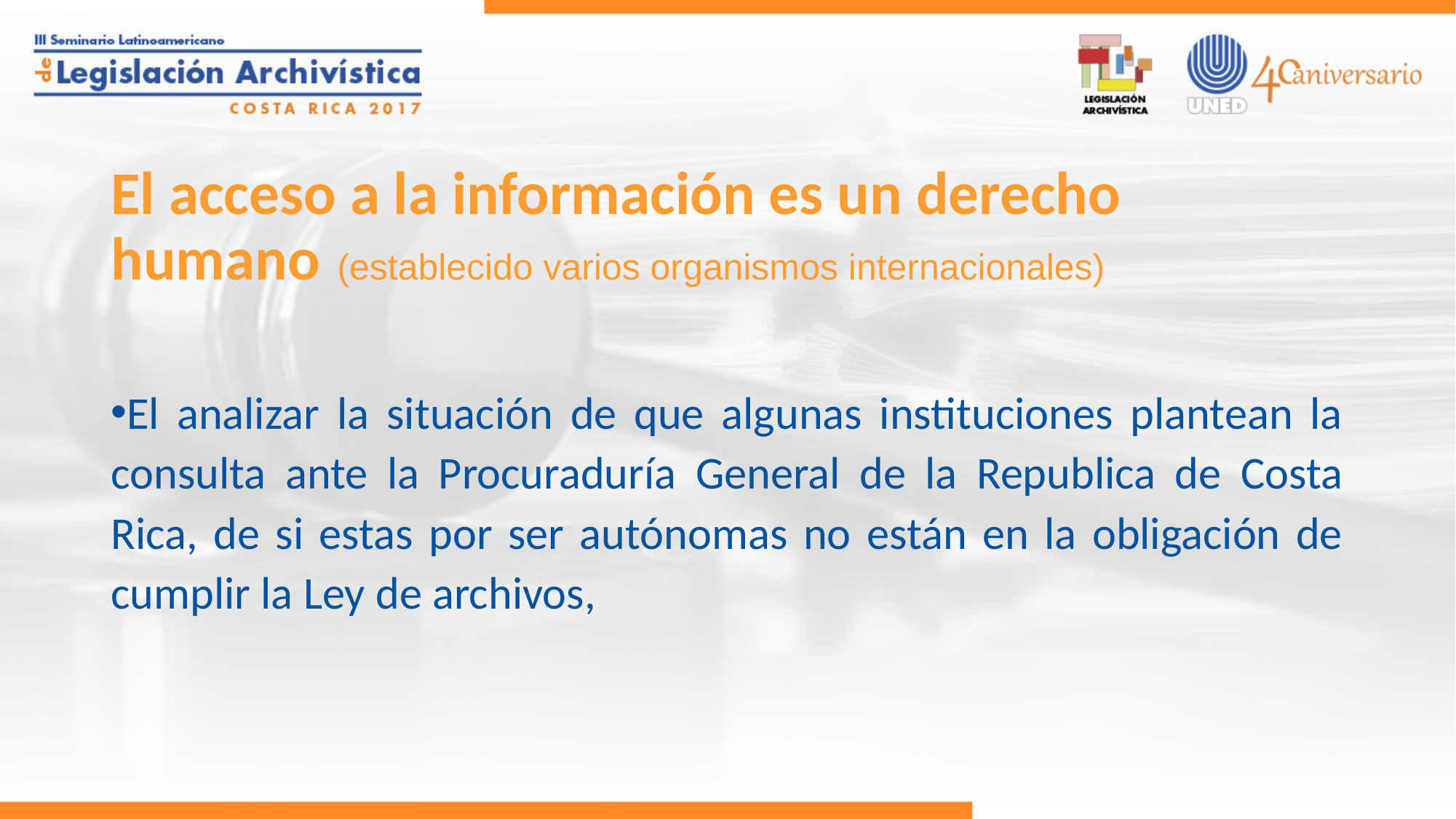

# El acceso a la información es un derecho humano (establecido varios organismos internacionales)

El analizar la situación de que algunas instituciones plantean la consulta ante la Procuraduría General de la Republica de Costa Rica, de si estas por ser autónomas no están en la obligación de cumplir la Ley de archivos,